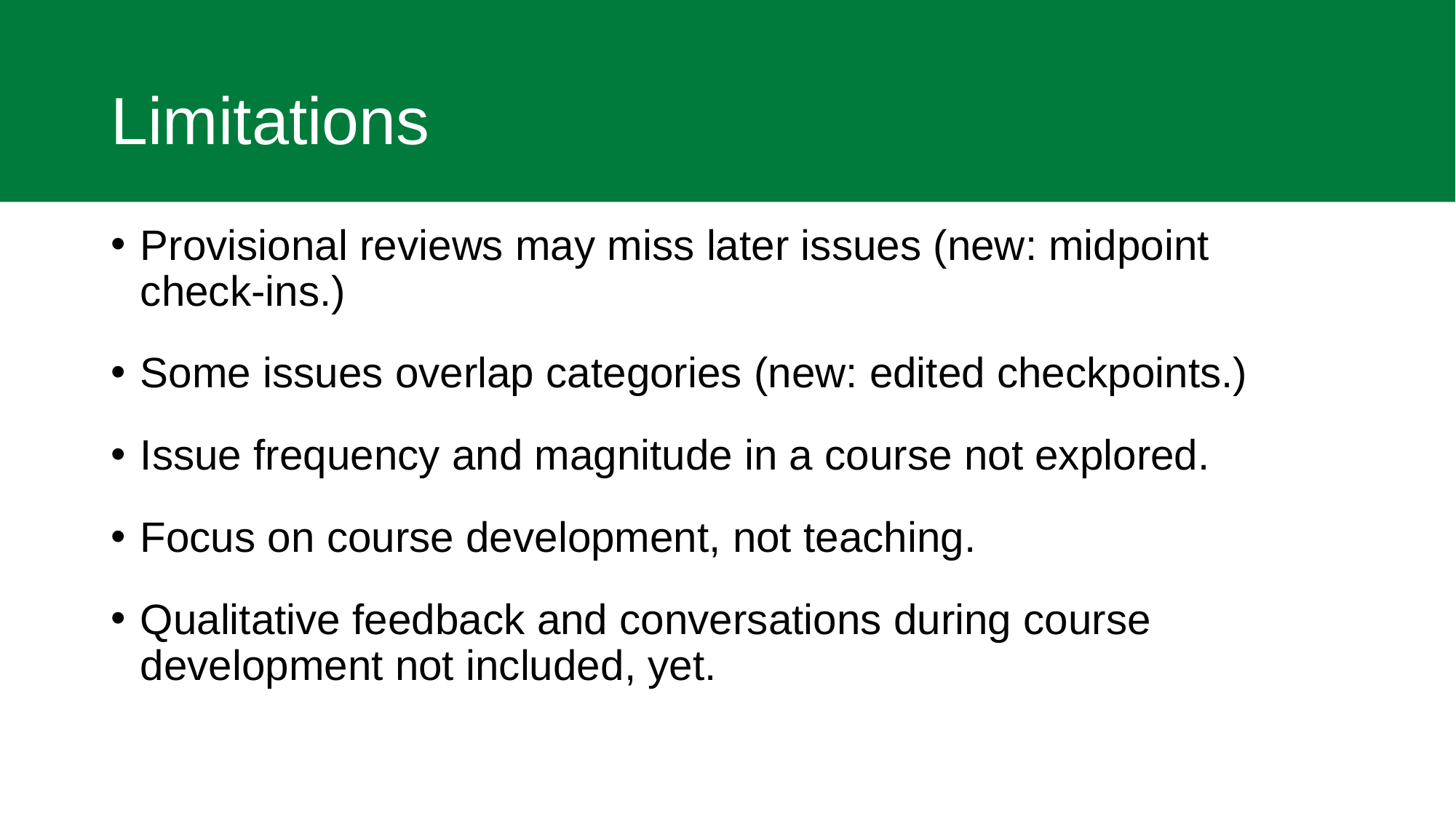

# Limitations
Provisional reviews may miss later issues (new: midpoint check-ins.)
Some issues overlap categories (new: edited checkpoints.)
Issue frequency and magnitude in a course not explored.
Focus on course development, not teaching.
Qualitative feedback and conversations during course development not included, yet.